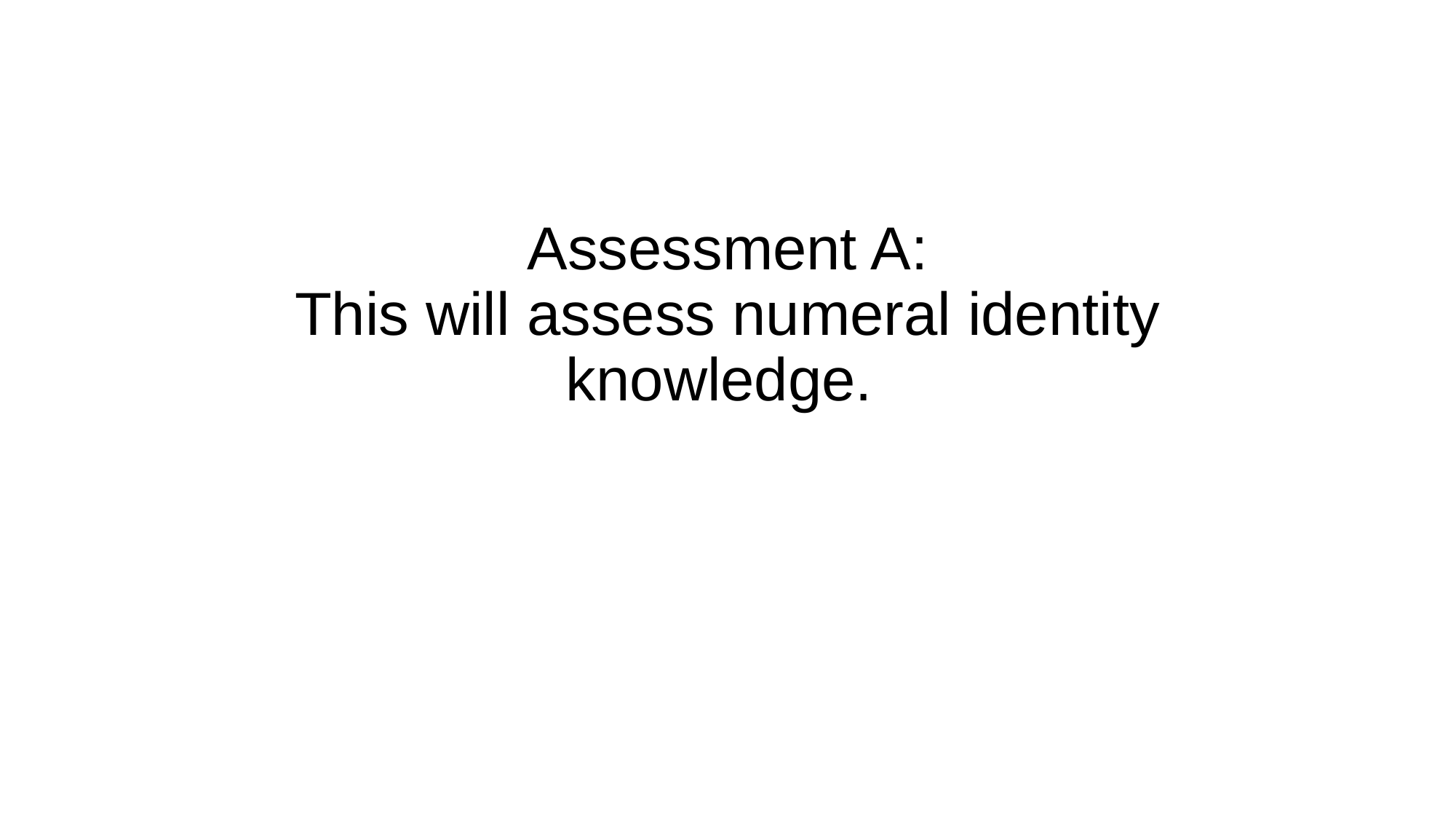

# Assessment A: This will assess numeral identity knowledge.